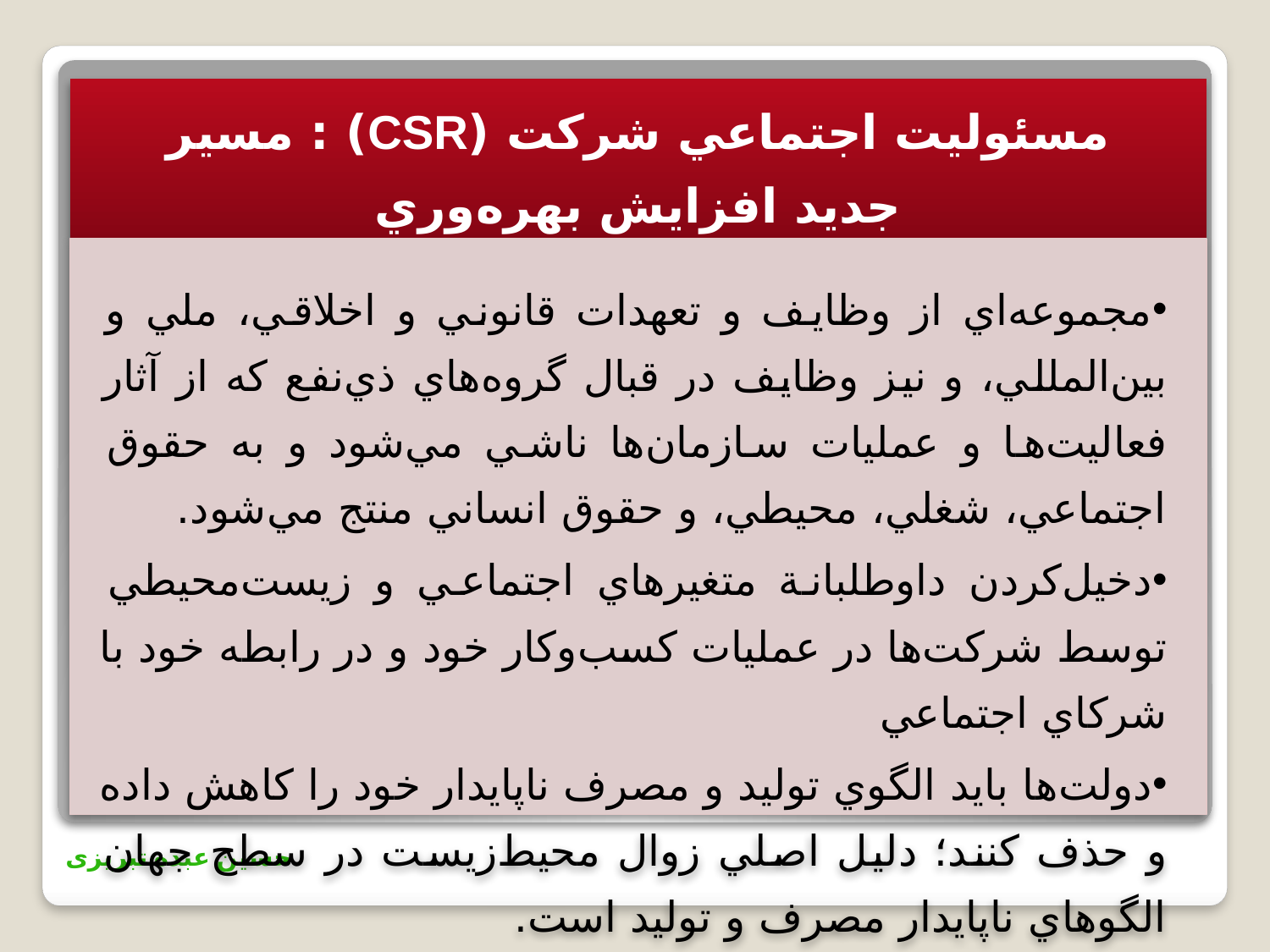

مسئوليت اجتماعي شركت (CSR) : مسير جديد افزايش بهره‌وري
مجموعه‌اي از وظايف و تعهدات قانوني و اخلاقي، ملي و بين‌المللي، و نيز وظايف در قبال گروه‌هاي ذي‌نفع كه از آثار فعاليت‌ها و عمليات سازمان‌ها ناشي مي‌شود و به حقوق اجتماعي، شغلي، محيطي، و حقوق انساني منتج مي‌شود.
دخيل‌كردن داوطلبانة متغيرهاي اجتماعي و زيست‌محيطي توسط شركت‌ها در عمليات كسب‌وكار خود و در رابطه خود با شركاي اجتماعي
دولت‌ها بايد الگوي توليد و مصرف ناپايدار خود را كاهش داده و حذف كنند؛ دليل اصلي زوال محيط‌زيست در سطح جهان الگوهاي ناپايدار مصرف و توليد است.